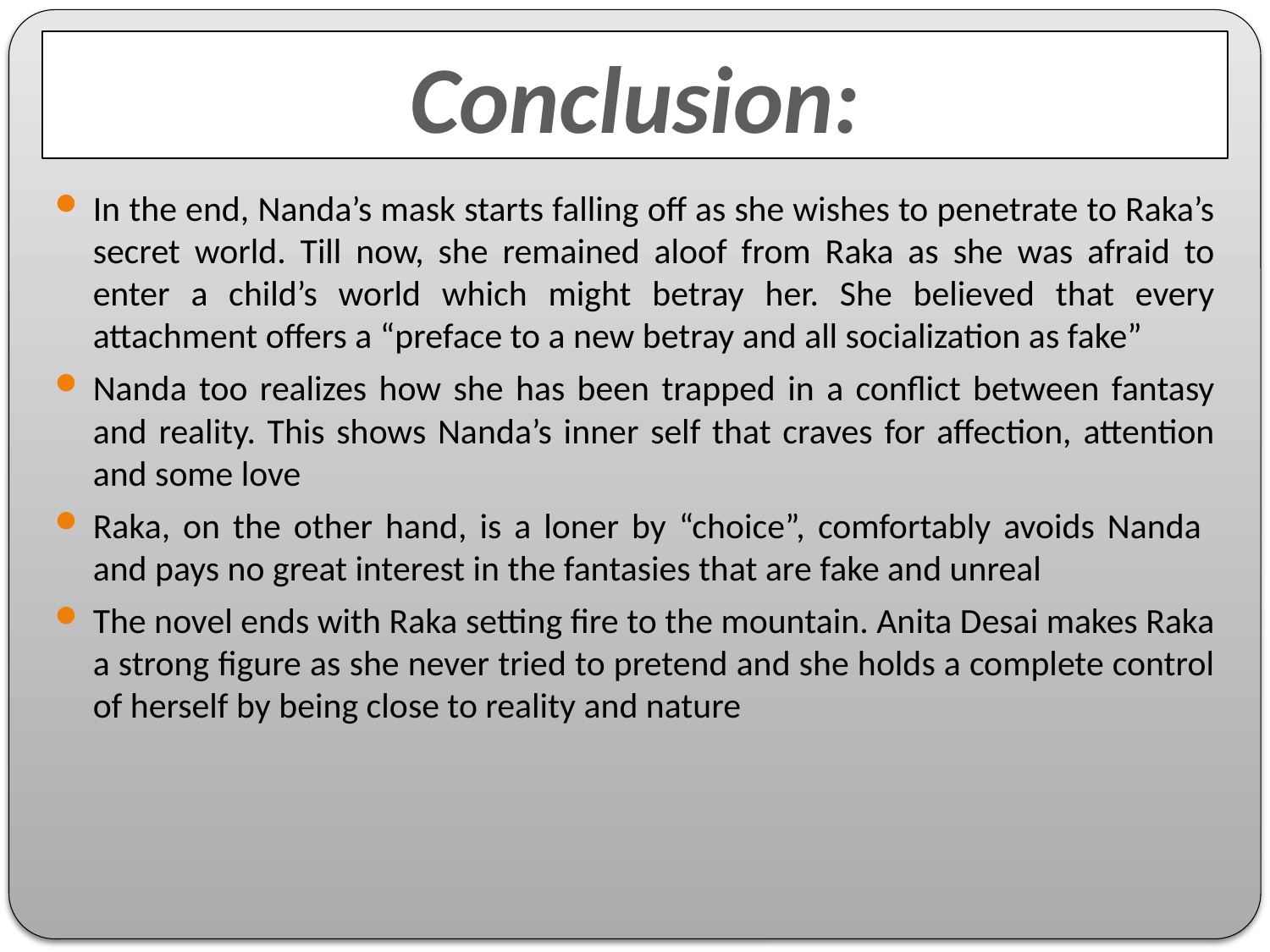

Conclusion:
In the end, Nanda’s mask starts falling off as she wishes to penetrate to Raka’s secret world. Till now, she remained aloof from Raka as she was afraid to enter a child’s world which might betray her. She believed that every attachment offers a “preface to a new betray and all socialization as fake”
Nanda too realizes how she has been trapped in a conflict between fantasy and reality. This shows Nanda’s inner self that craves for affection, attention and some love
Raka, on the other hand, is a loner by “choice”, comfortably avoids Nanda  and pays no great interest in the fantasies that are fake and unreal
The novel ends with Raka setting fire to the mountain. Anita Desai makes Raka a strong figure as she never tried to pretend and she holds a complete control of herself by being close to reality and nature